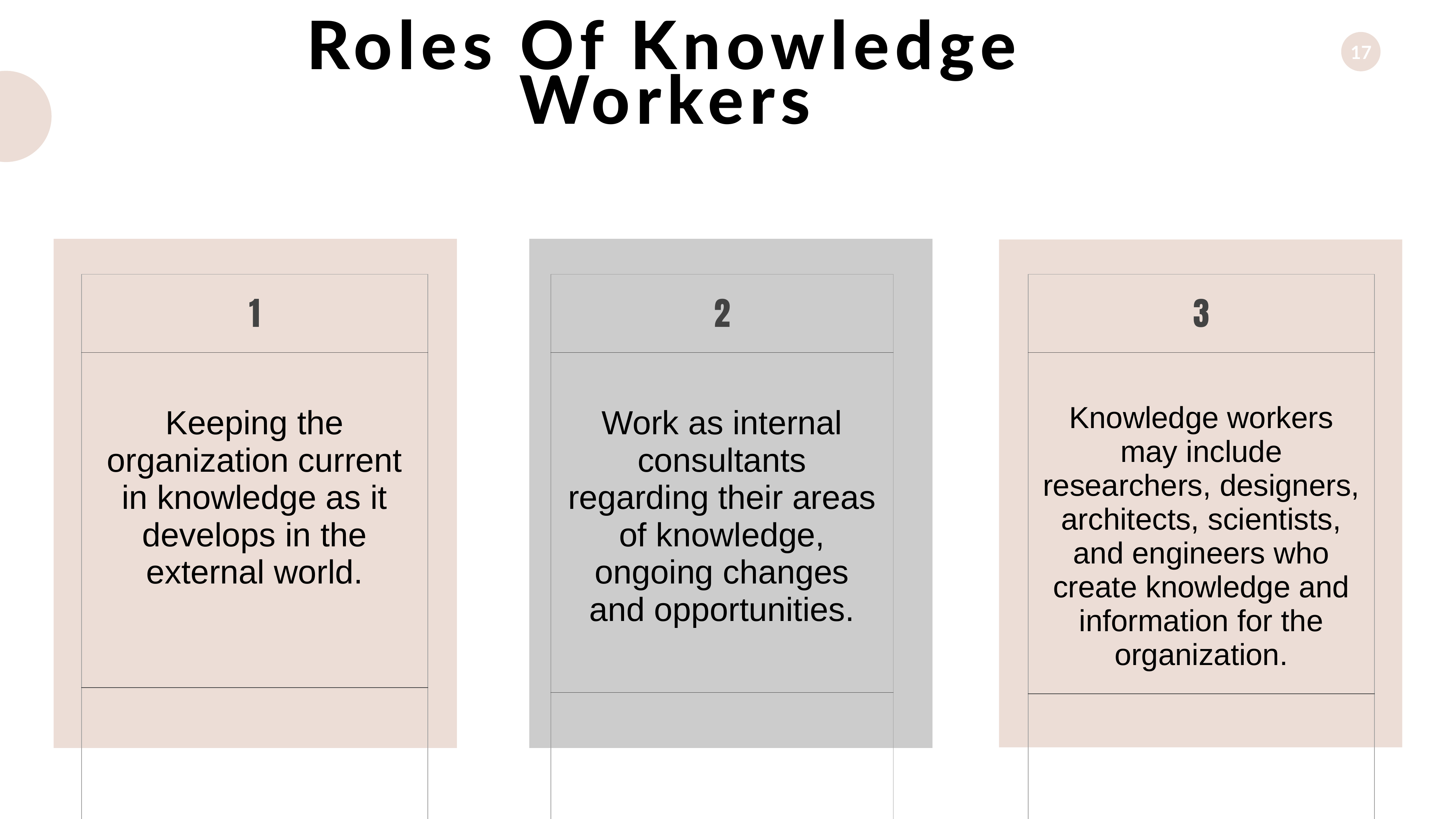

Roles Of Knowledge Workers

| 1 |
| --- |
| Keeping the organization current in knowledge as it develops in the external world. |
|  |
| 2 |
| --- |
| Work as internal consultants regarding their areas of knowledge, ongoing changes and opportunities. |
|  |
| 3 |
| --- |
| Knowledge workers may include researchers, designers, architects, scientists, and engineers who create knowledge and information for the organization. |
|  |